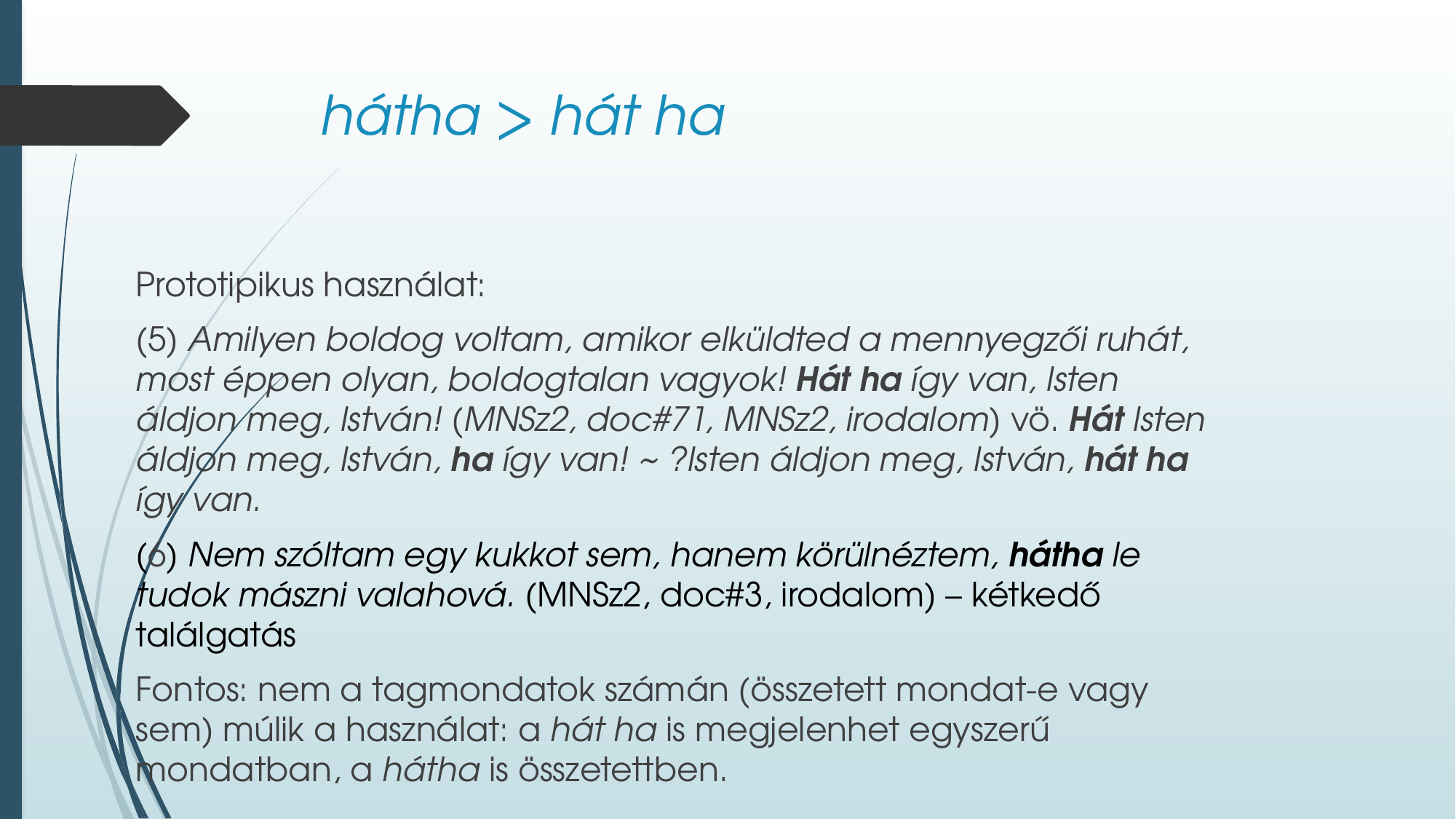

# hátha > hát ha
Prototipikus használat:
(5) Amilyen boldog voltam, amikor elküldted a mennyegzői ruhát, most éppen olyan, boldogtalan vagyok! Hát ha így van, Isten áldjon meg, István! (MNSz2, doc#71, MNSz2, irodalom) vö. Hát Isten áldjon meg, István, ha így van! ~ ?Isten áldjon meg, István, hát ha így van.
(6) Nem szóltam egy kukkot sem, hanem körülnéztem, hátha le tudok mászni valahová. (MNSz2, doc#3, irodalom) – kétkedő találgatás
Fontos: nem a tagmondatok számán (összetett mondat-e vagy sem) múlik a használat: a hát ha is megjelenhet egyszerű mondatban, a hátha is összetettben.